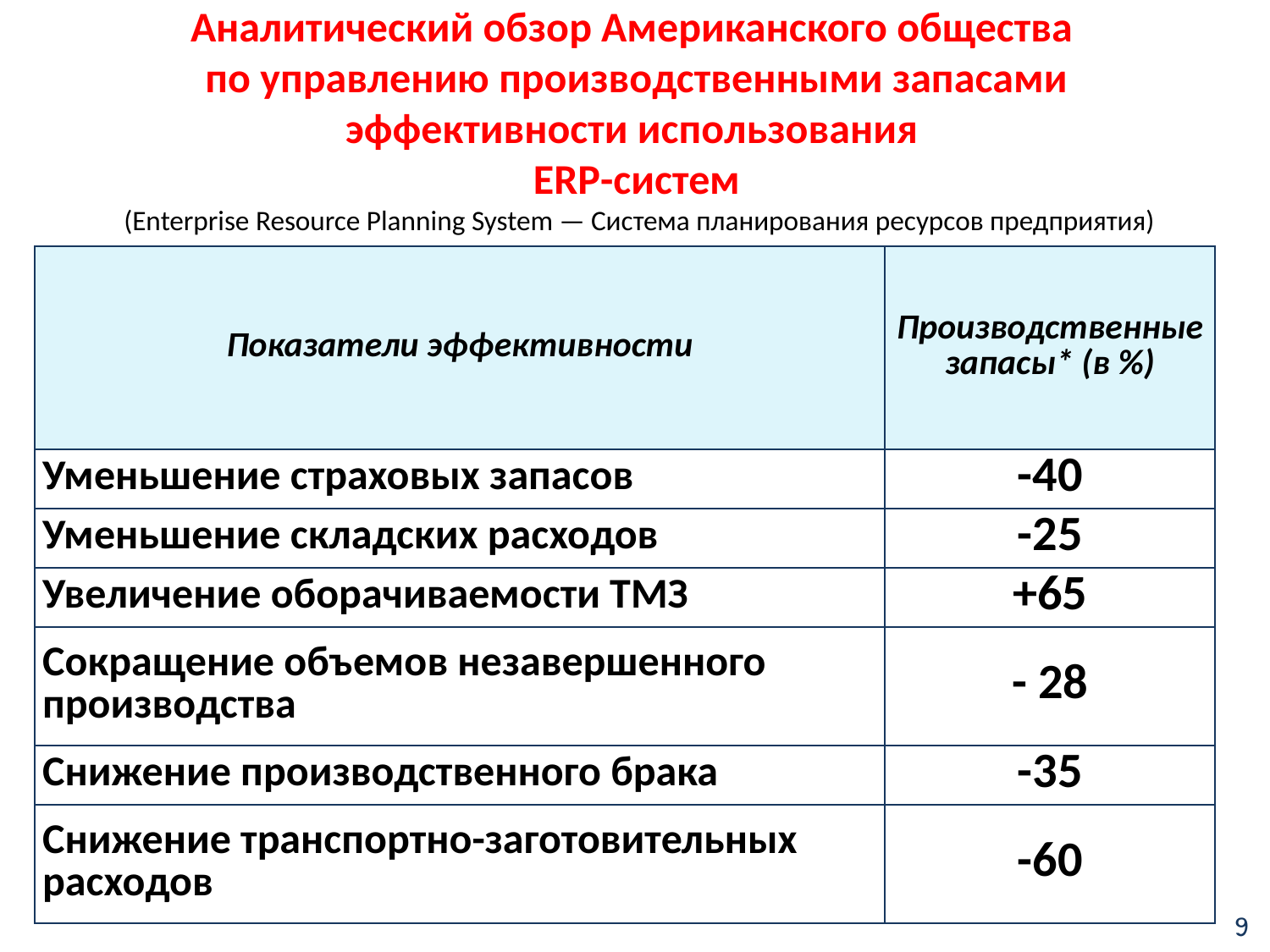

# Аналитический обзор Американского общества по управлению производственными запасами эффективности использования ERP-систем (Enterprise Resource Planning System — Система планирования ресурсов предприятия)
| Показатели эффективности | Производственные запасы\* (в %) |
| --- | --- |
| Уменьшение страховых запасов | -40 |
| Уменьшение складских расходов | -25 |
| Увеличение оборачиваемости ТМЗ | +65 |
| Сокращение объемов незавершенного производства | - 28 |
| Снижение производственного брака | -35 |
| Снижение транспортно-заготовительных расходов | -60 |
9